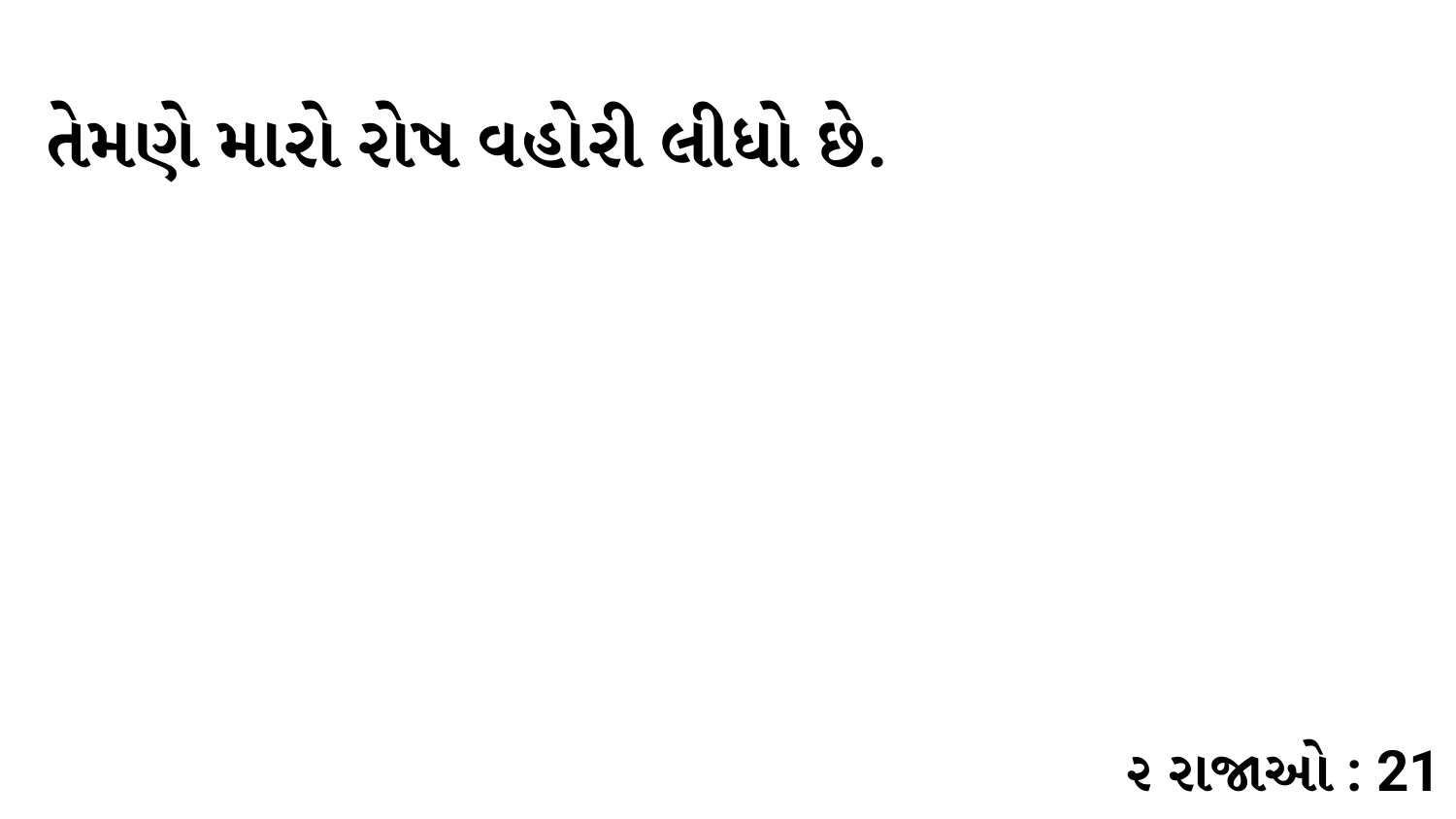

તેમણે મારો રોષ વહોરી લીધો છે.
૨ રાજાઓ : 21